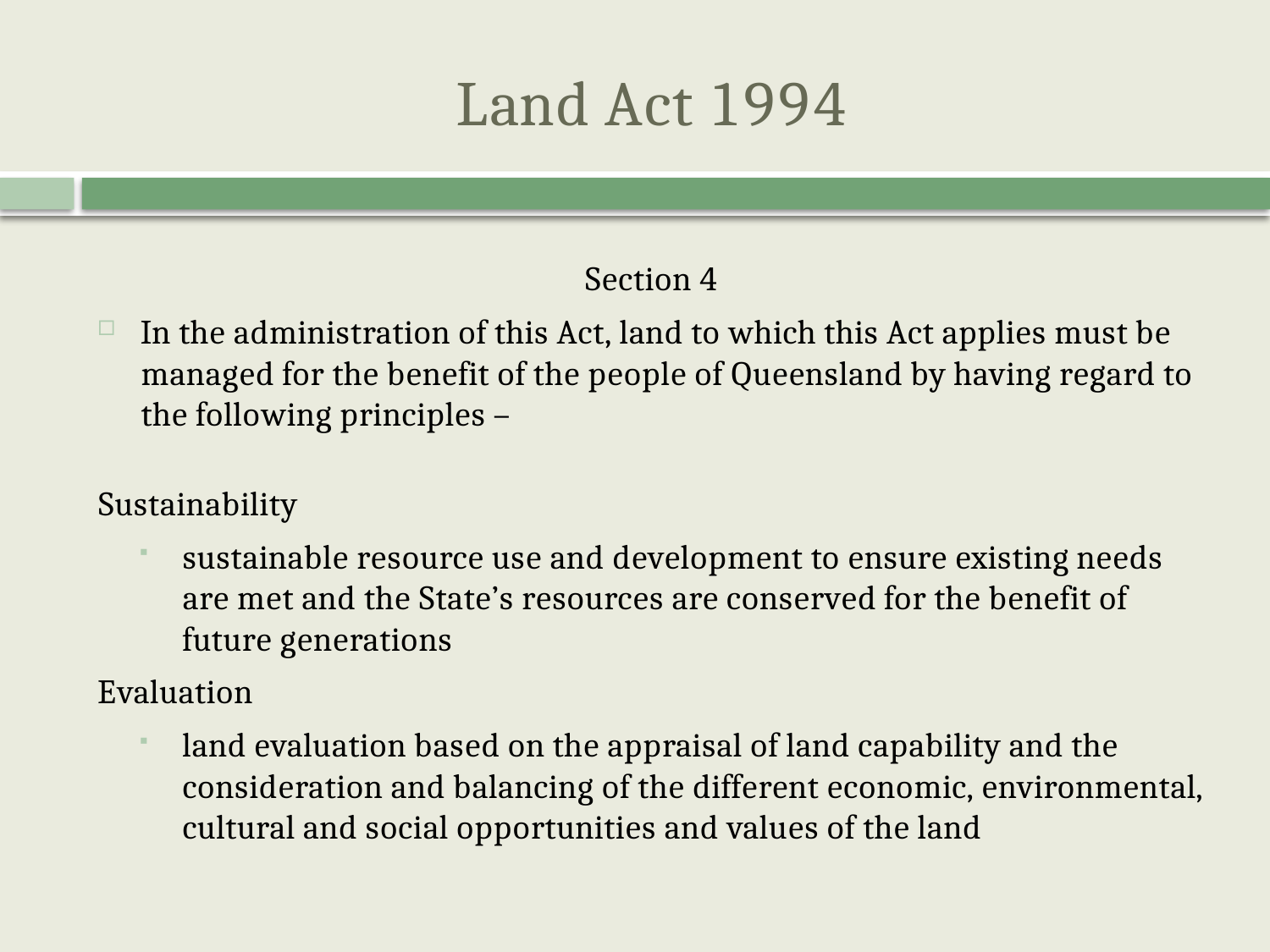

# Land Act 1994

Section 4
In the administration of this Act, land to which this Act applies must be managed for the benefit of the people of Queensland by having regard to the following principles –

Sustainability
sustainable resource use and development to ensure existing needs are met and the State’s resources are conserved for the benefit of future generations
Evaluation
land evaluation based on the appraisal of land capability and the consideration and balancing of the different economic, environmental, cultural and social opportunities and values of the land